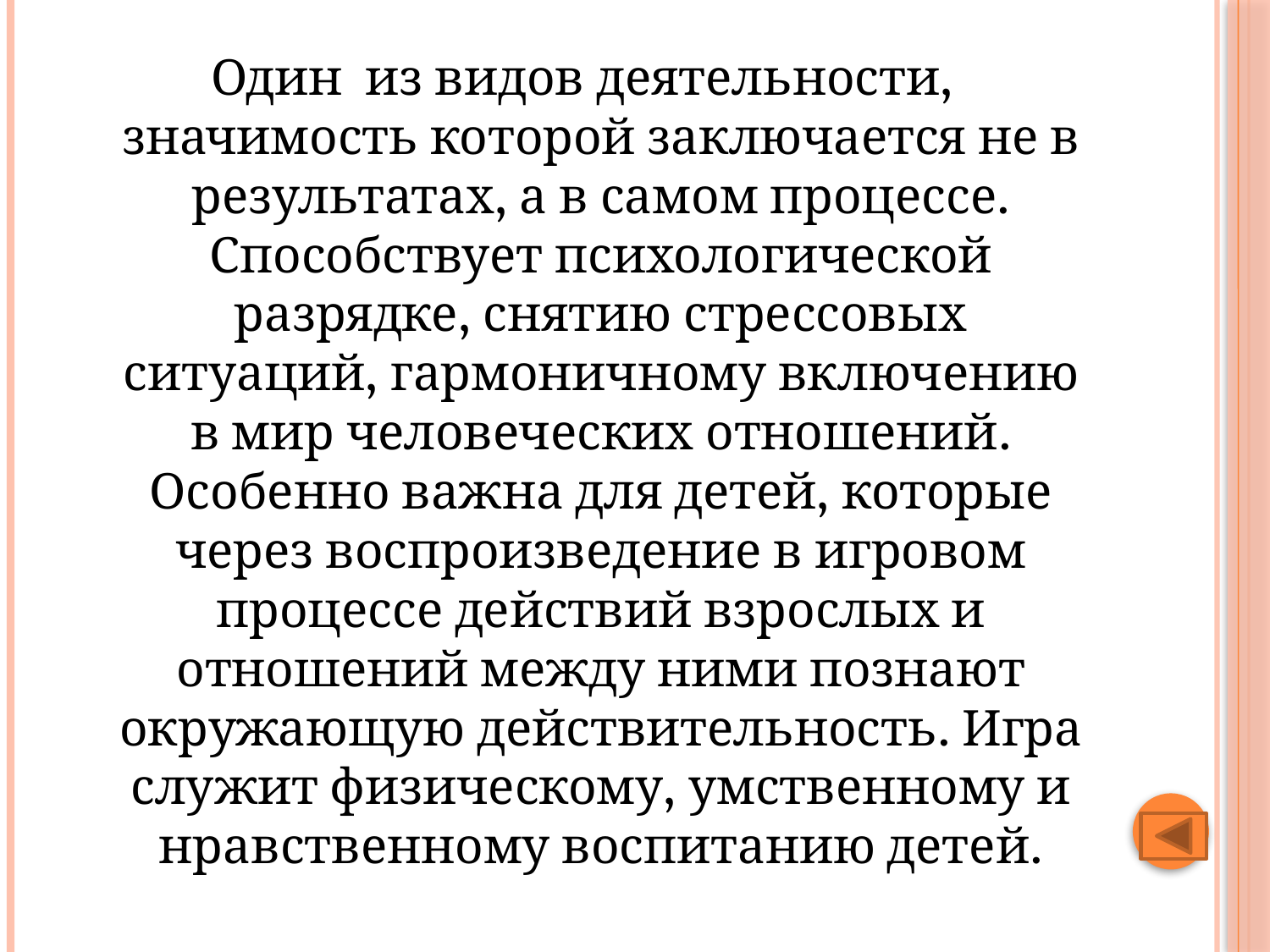

#
Один  из видов деятельности, значимость которой за­ключается не в результатах, а в самом процессе. Способствует психологической разрядке, снятию стрессовых ситуаций, гармоничному включению в мир человеческих отношений. Особенно важна для детей, которые через воспроизведение в игровом процессе действий взрослых и отношений между ними познают окружающую действительность. Игра служит физическому, умственному и нрав­ственному воспитанию детей.